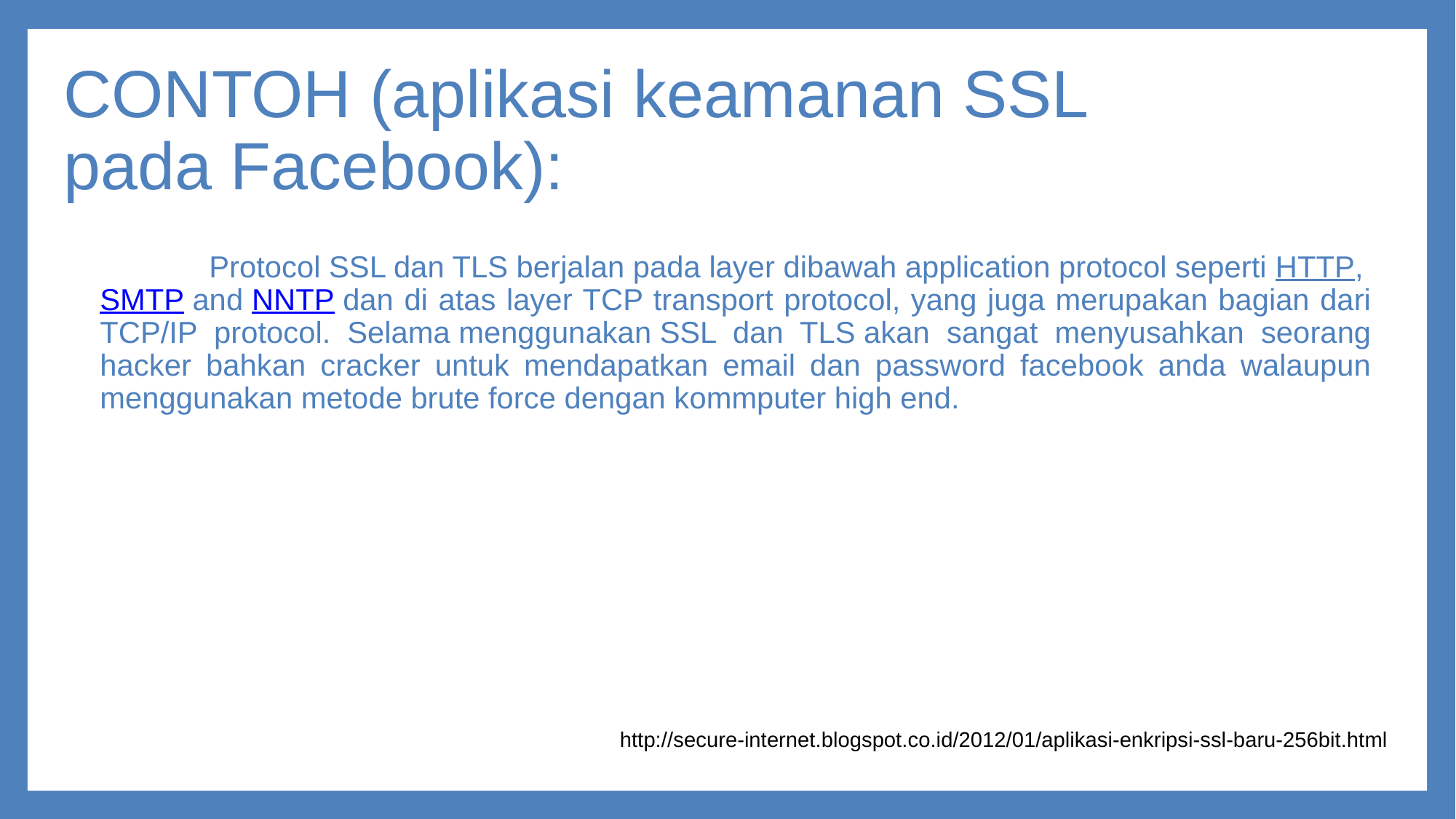

# CONTOH (aplikasi keamanan SSL pada Facebook):
		Protocol SSL dan TLS berjalan pada layer dibawah application protocol seperti HTTP, SMTP and NNTP dan di atas layer TCP transport protocol, yang juga merupakan bagian dari TCP/IP protocol. Selama menggunakan SSL dan TLS akan sangat menyusahkan seorang hacker bahkan cracker untuk mendapatkan email dan password facebook anda walaupun menggunakan metode brute force dengan kommputer high end.
http://secure-internet.blogspot.co.id/2012/01/aplikasi-enkripsi-ssl-baru-256bit.html